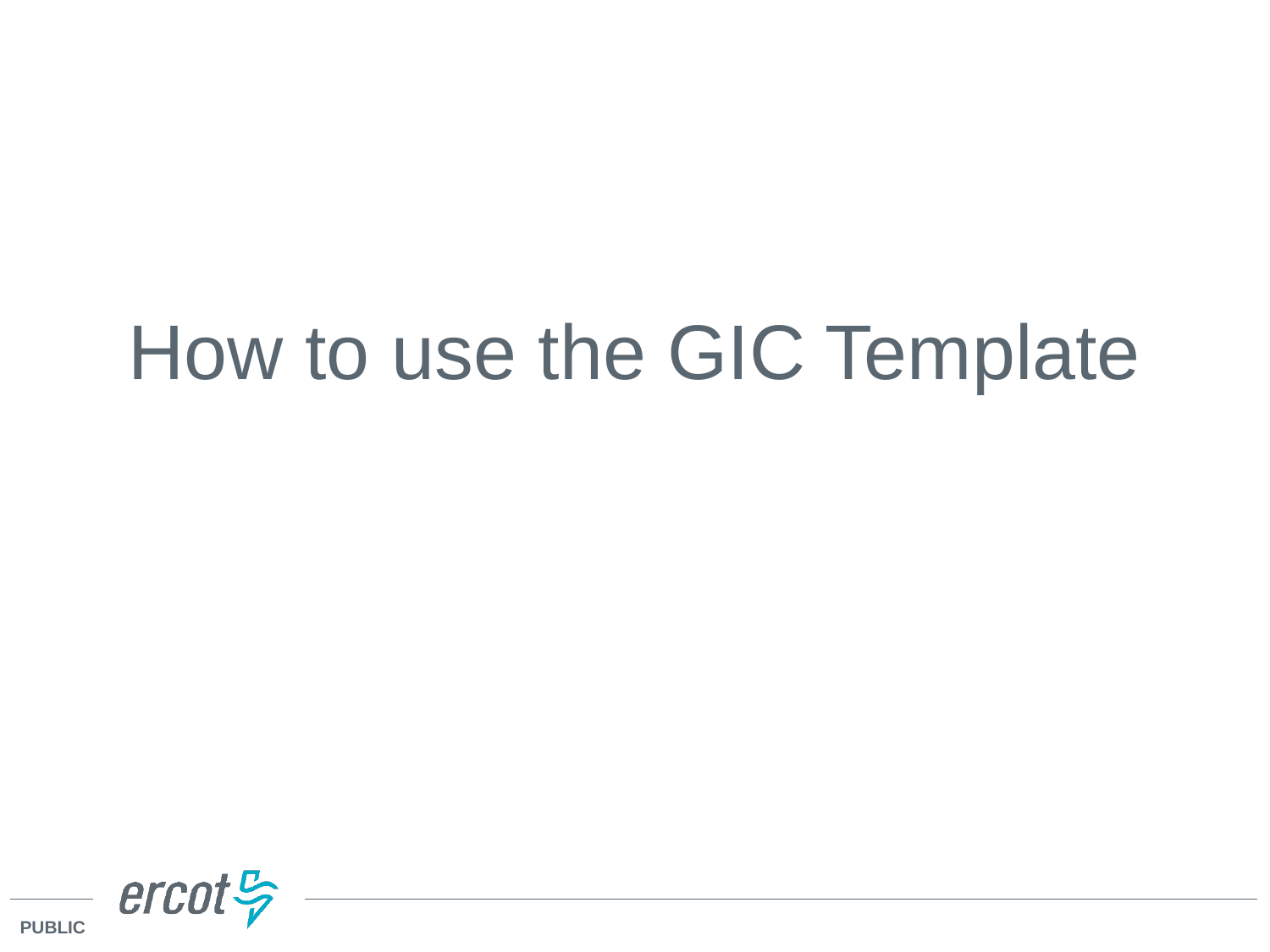

# How to use the GIC Template